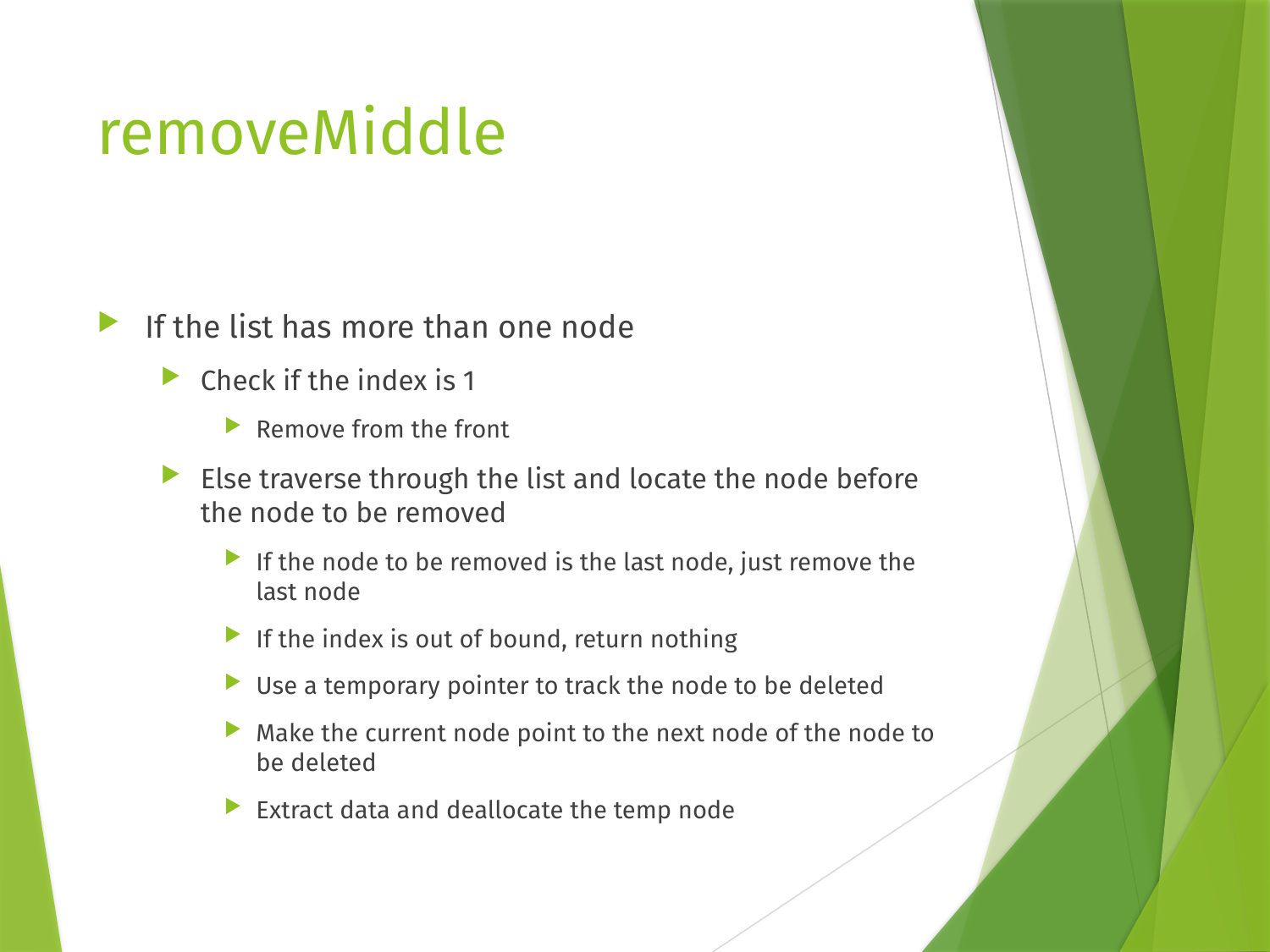

# removeMiddle
If the list has more than one node
Check if the index is 1
Remove from the front
Else traverse through the list and locate the node before the node to be removed
If the node to be removed is the last node, just remove the last node
If the index is out of bound, return nothing
Use a temporary pointer to track the node to be deleted
Make the current node point to the next node of the node to be deleted
Extract data and deallocate the temp node